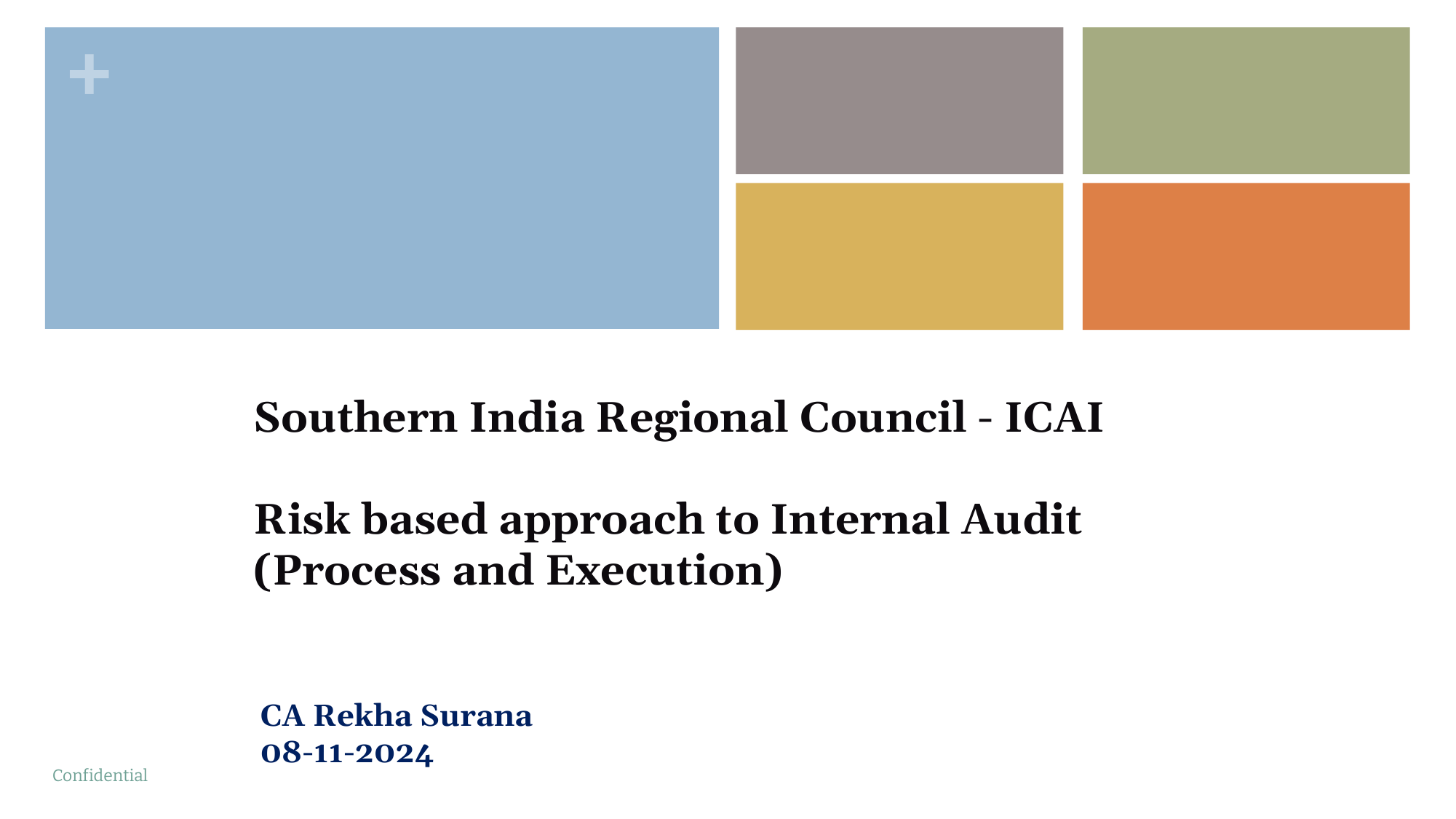

Southern India Regional Council - ICAI
Risk based approach to Internal Audit
(Process and Execution)
CA Rekha Surana
08-11-2024
Confidential